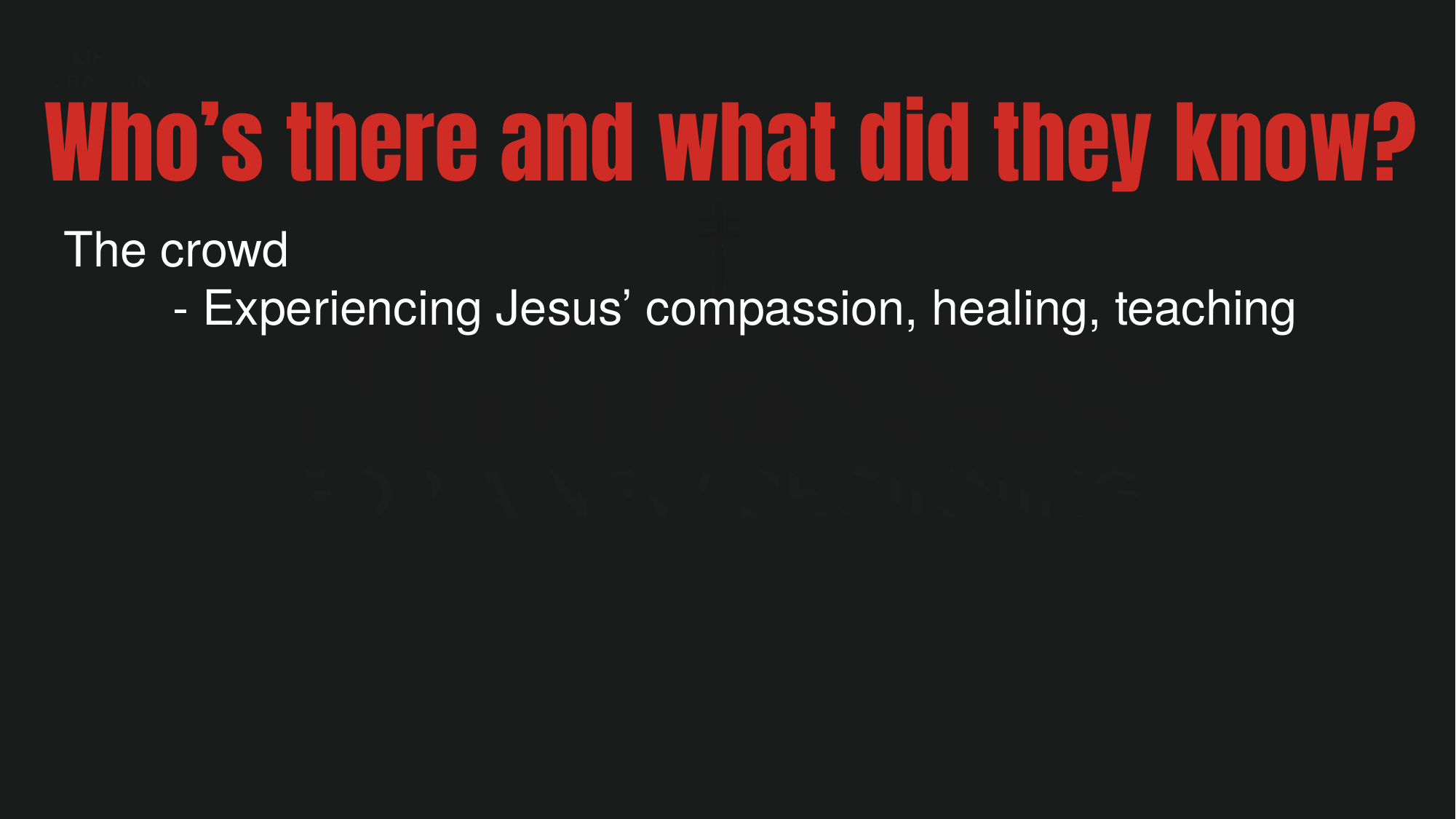

Who’s there and what did they know?
The crowd
	- Experiencing Jesus’ compassion, healing, teaching